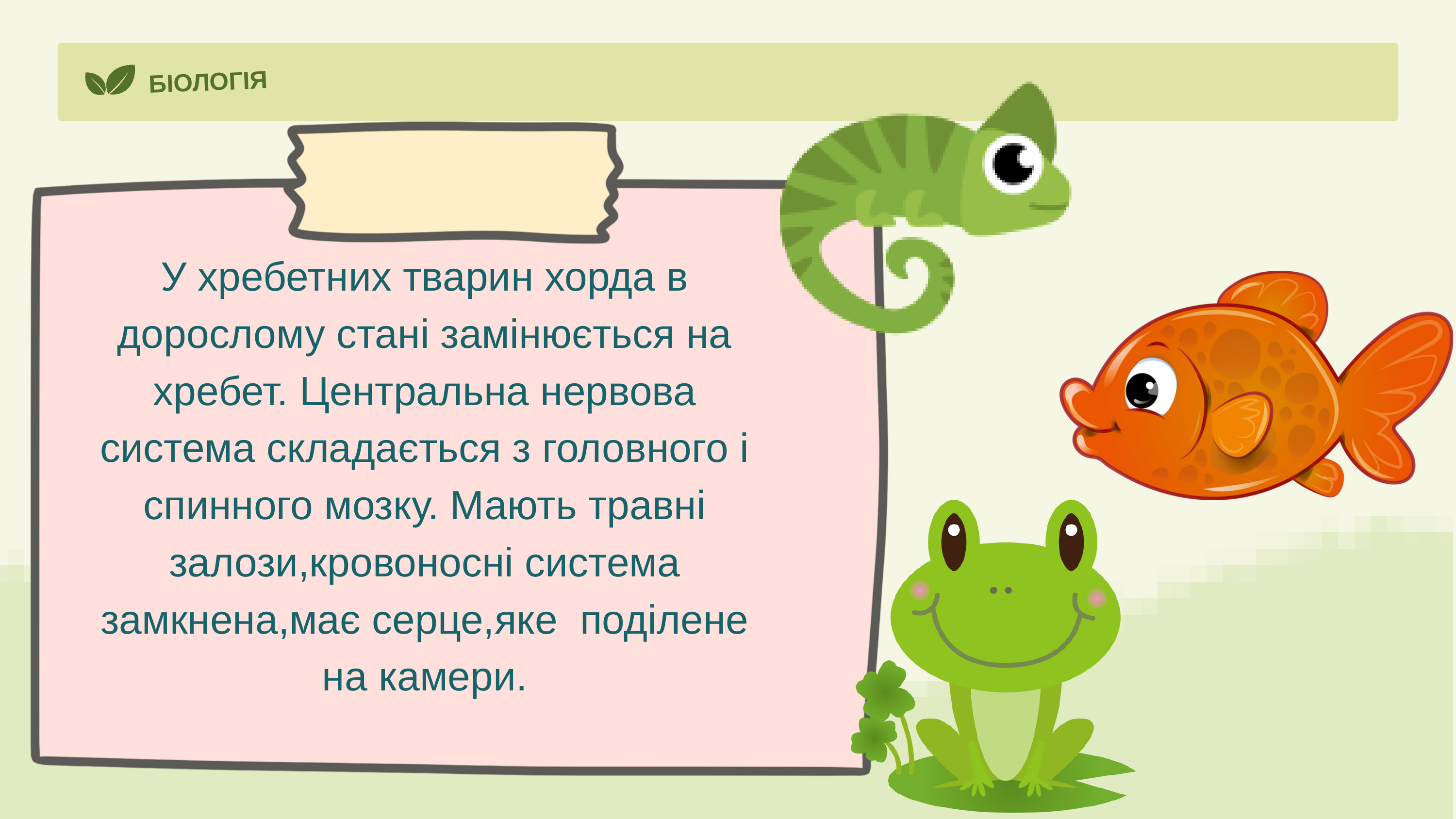

БІОЛОГІЯ

У хребетних тварин хорда в дорослому стані замінюється на хребет. Центральна нервова система складається з головного і спинного мозку. Мають травні залози,кровоносні система замкнена,має серце,яке  поділене на камери.